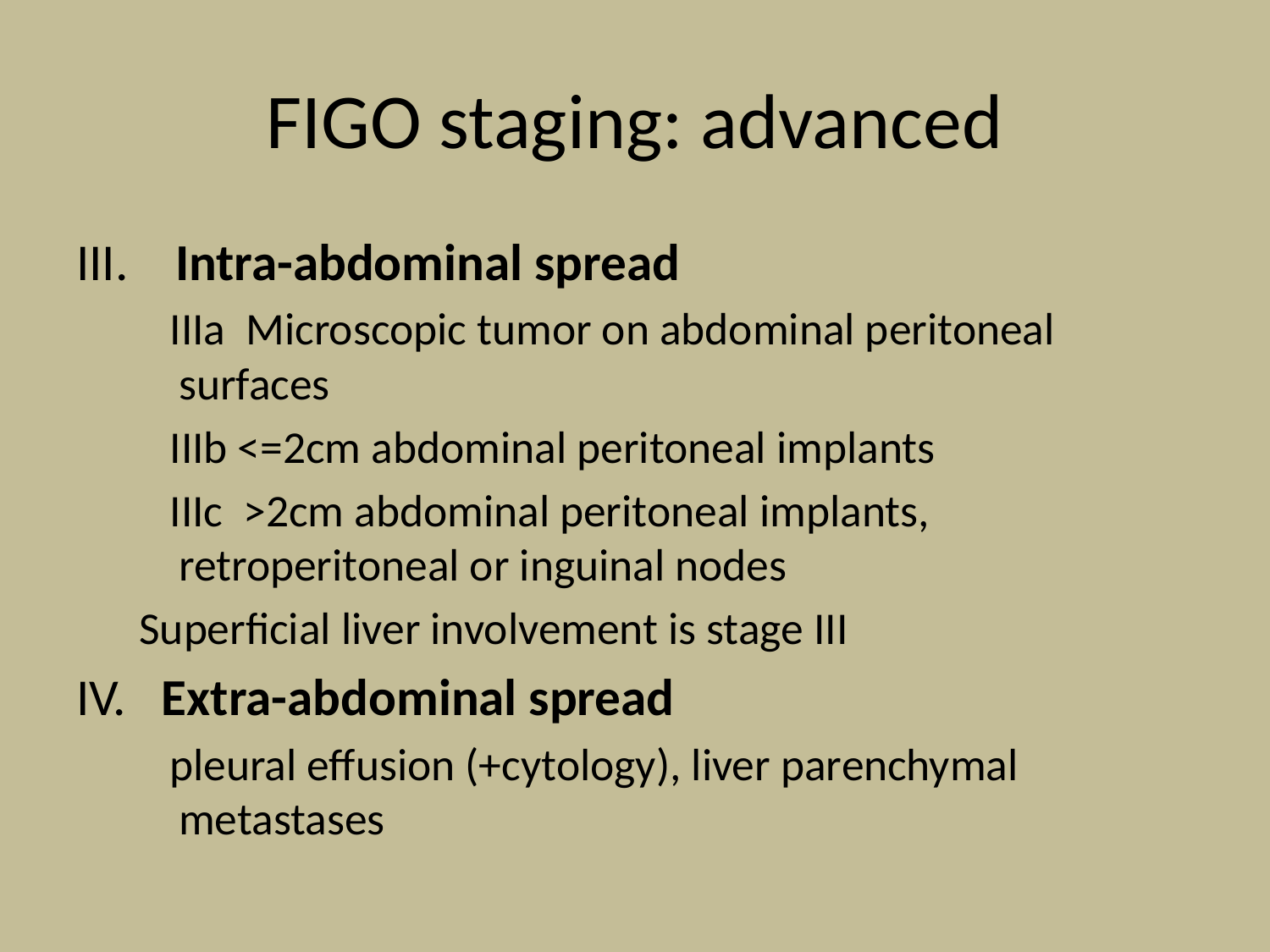

# FIGO staging: advanced
III.    Intra-abdominal spread
   IIIa  Microscopic tumor on abdominal peritoneal surfaces
   IIIb <=2cm abdominal peritoneal implants
   IIIc  >2cm abdominal peritoneal implants, retroperitoneal or inguinal nodes
Superficial liver involvement is stage III
IV.   Extra-abdominal spread
   pleural effusion (+cytology), liver parenchymal metastases